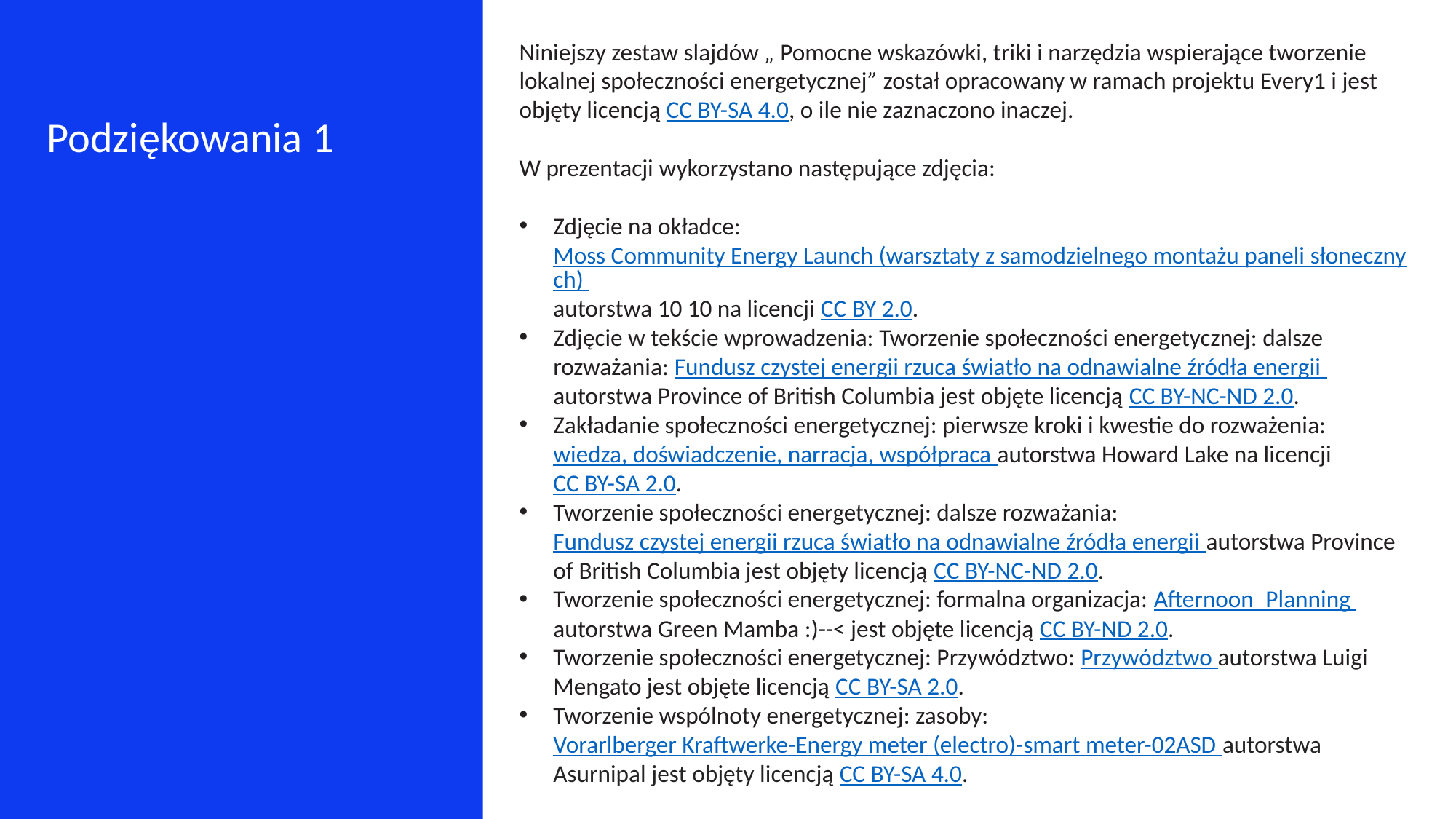

Niniejszy zestaw slajdów „ Pomocne wskazówki, triki i narzędzia wspierające tworzenie lokalnej społeczności energetycznej” został opracowany w ramach projektu Every1 i jest objęty licencją CC BY-SA 4.0, o ile nie zaznaczono inaczej.

W prezentacji wykorzystano następujące zdjęcia:

Zdjęcie na okładce: Moss Community Energy Launch (warsztaty z samodzielnego montażu paneli słonecznych) autorstwa 10 10 na licencji CC BY 2.0.
Zdjęcie w tekście wprowadzenia: Tworzenie społeczności energetycznej: dalsze rozważania: Fundusz czystej energii rzuca światło na odnawialne źródła energii autorstwa Province of British Columbia jest objęte licencją CC BY-NC-ND 2.0.
Zakładanie społeczności energetycznej: pierwsze kroki i kwestie do rozważenia: wiedza, doświadczenie, narracja, współpraca autorstwa Howard Lake na licencji CC BY-SA 2.0.
Tworzenie społeczności energetycznej: dalsze rozważania: Fundusz czystej energii rzuca światło na odnawialne źródła energii autorstwa Province of British Columbia jest objęty licencją CC BY-NC-ND 2.0.
Tworzenie społeczności energetycznej: formalna organizacja: Afternoon_Planning autorstwa Green Mamba :)--< jest objęte licencją CC BY-ND 2.0.
Tworzenie społeczności energetycznej: Przywództwo: Przywództwo autorstwa Luigi Mengato jest objęte licencją CC BY-SA 2.0.
Tworzenie wspólnoty energetycznej: zasoby: Vorarlberger Kraftwerke-Energy meter (electro)-smart meter-02ASD autorstwa Asurnipal jest objęty licencją CC BY-SA 4.0.

Podziękowania 1